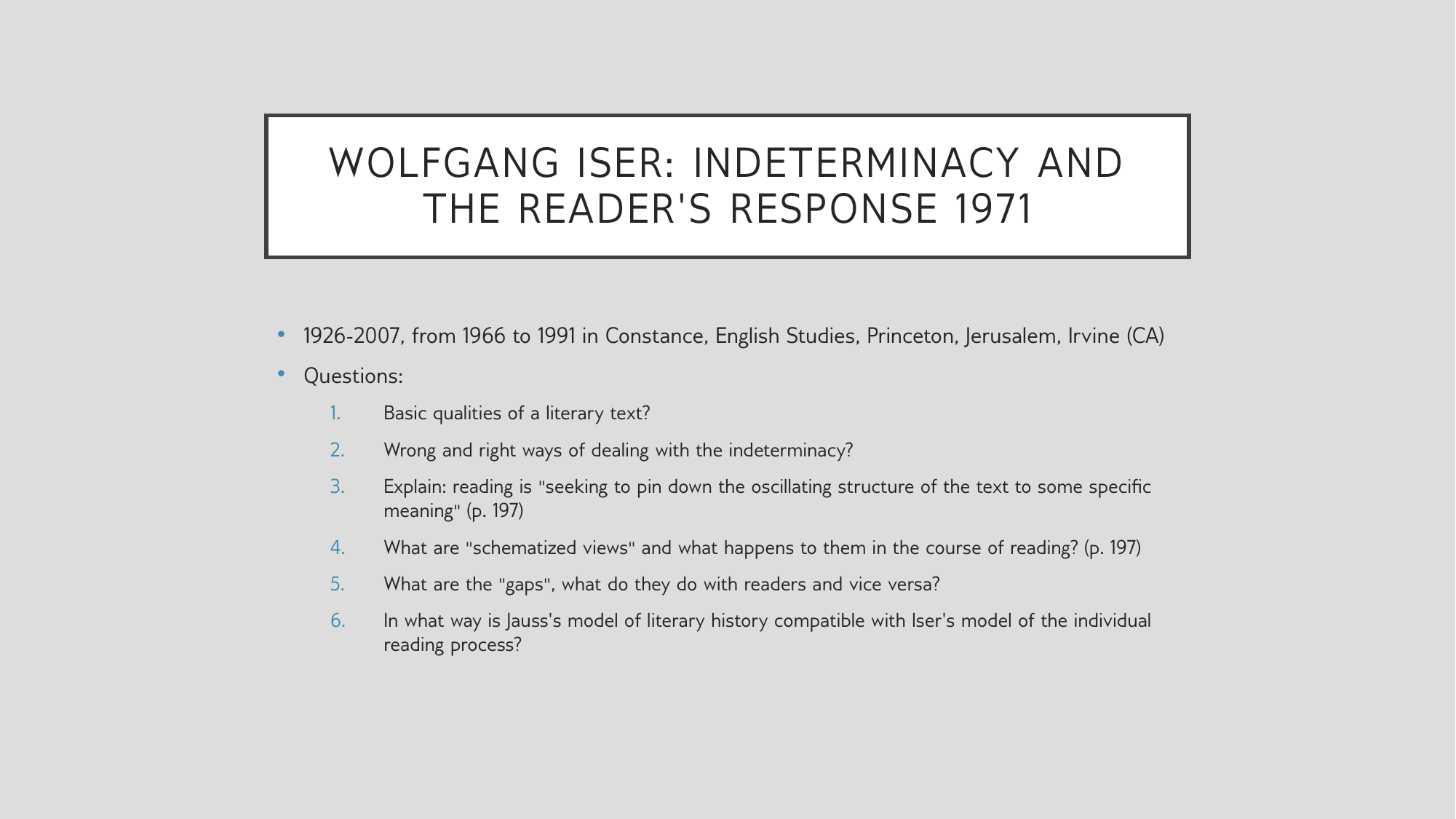

# Wolfgang Iser: Indeterminacy and the Reader's Response 1971
1926-2007, from 1966 to 1991 in Constance, English Studies, Princeton, Jerusalem, Irvine (CA)
Questions:
Basic qualities of a literary text?
Wrong and right ways of dealing with the indeterminacy?
Explain: reading is "seeking to pin down the oscillating structure of the text to some specific meaning" (p. 197)
What are "schematized views" and what happens to them in the course of reading? (p. 197)
What are the "gaps", what do they do with readers and vice versa?
In what way is Jauss's model of literary history compatible with Iser's model of the individual reading process?